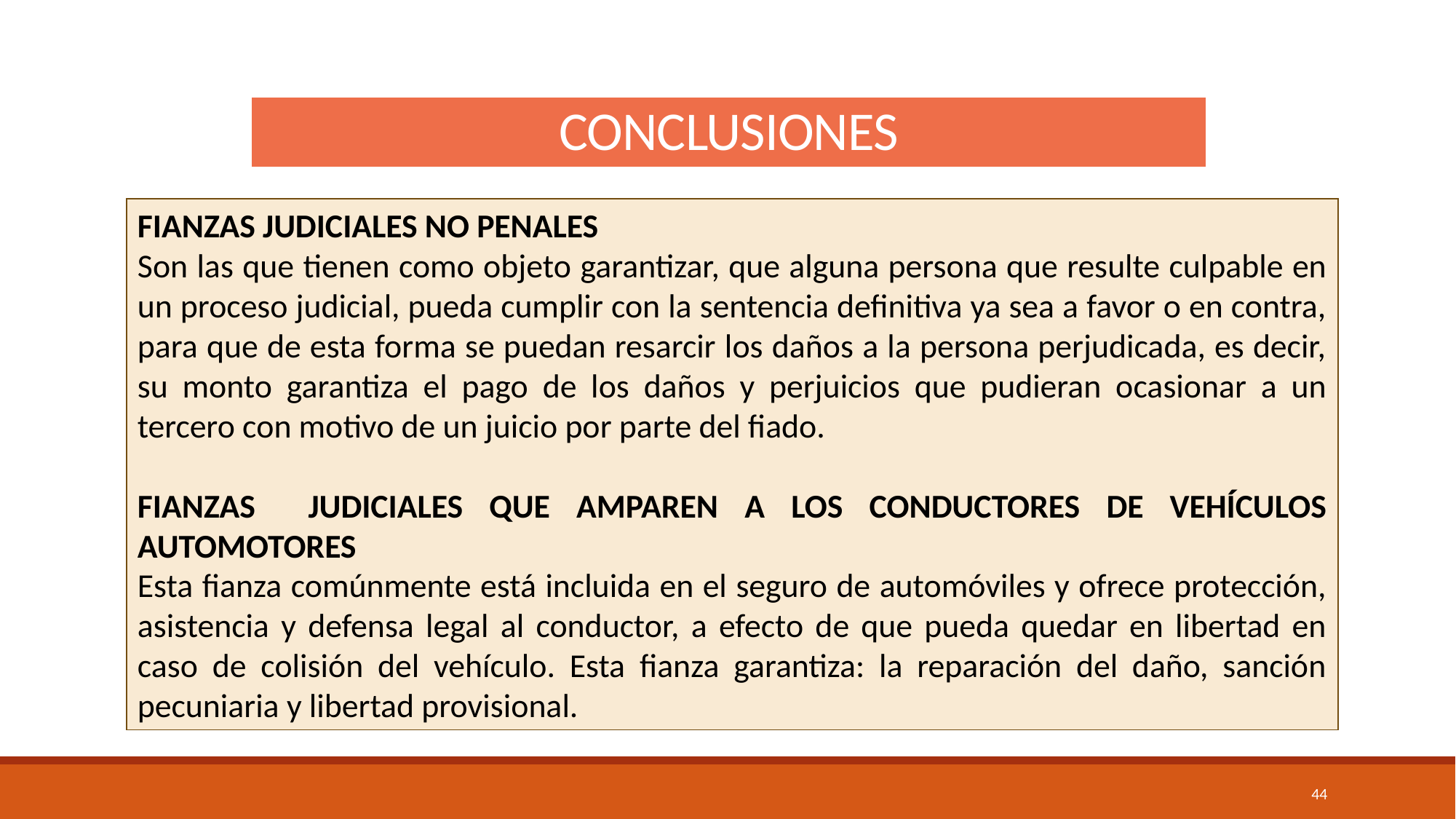

# CONCLUSIONES
FIANZAS JUDICIALES NO PENALES
Son las que tienen como objeto garantizar, que alguna persona que resulte culpable en un proceso judicial, pueda cumplir con la sentencia definitiva ya sea a favor o en contra, para que de esta forma se puedan resarcir los daños a la persona perjudicada, es decir, su monto garantiza el pago de los daños y perjuicios que pudieran ocasionar a un tercero con motivo de un juicio por parte del fiado.

FIANZAS  JUDICIALES QUE AMPAREN A LOS CONDUCTORES DE VEHÍCULOS AUTOMOTORES
Esta fianza comúnmente está incluida en el seguro de automóviles y ofrece protección, asistencia y defensa legal al conductor, a efecto de que pueda quedar en libertad en caso de colisión del vehículo. Esta fianza garantiza: la reparación del daño, sanción pecuniaria y libertad provisional.
44